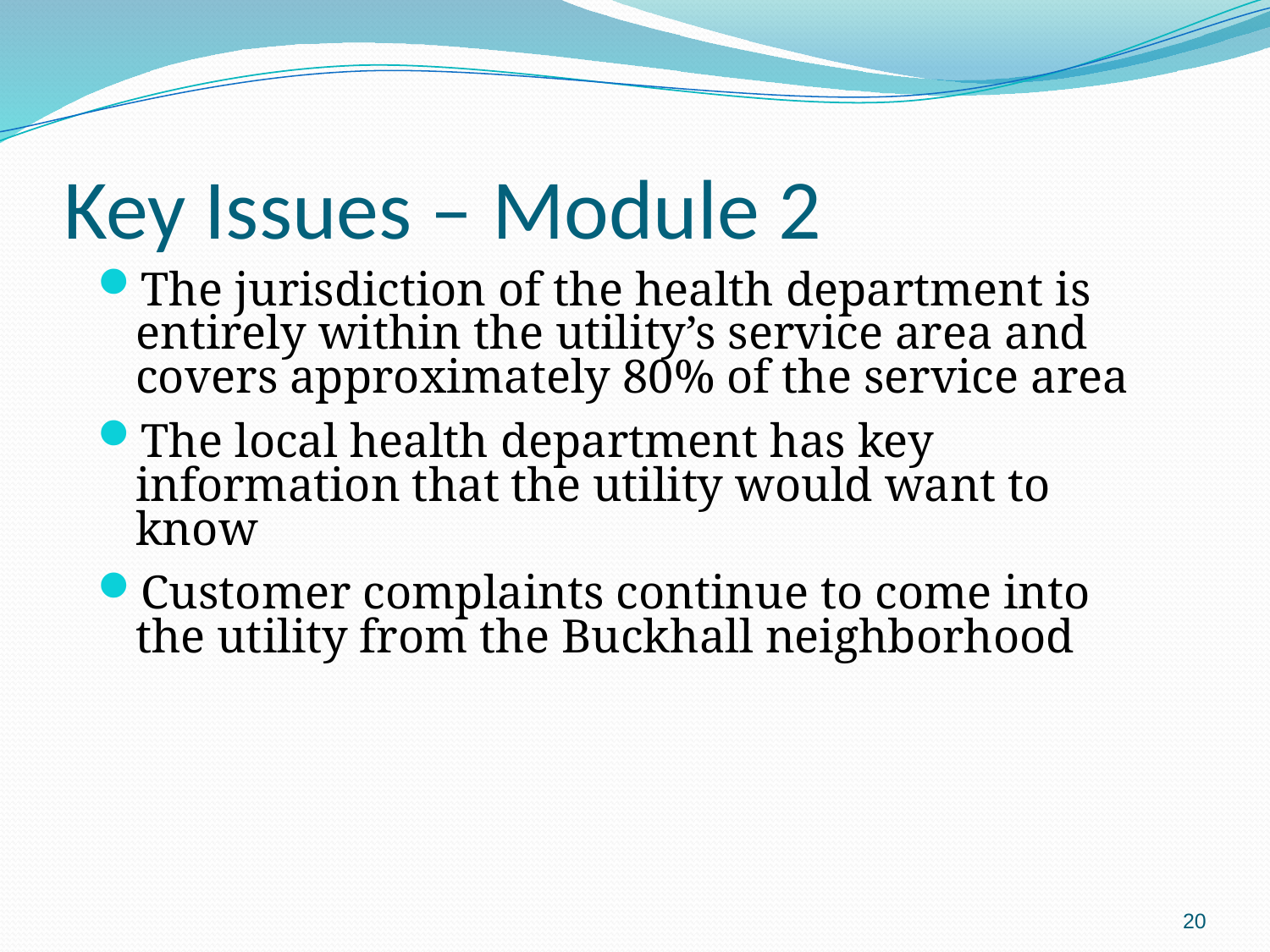

# Key Issues – Module 2
The jurisdiction of the health department is entirely within the utility’s service area and covers approximately 80% of the service area
The local health department has key information that the utility would want to know
Customer complaints continue to come into the utility from the Buckhall neighborhood

20